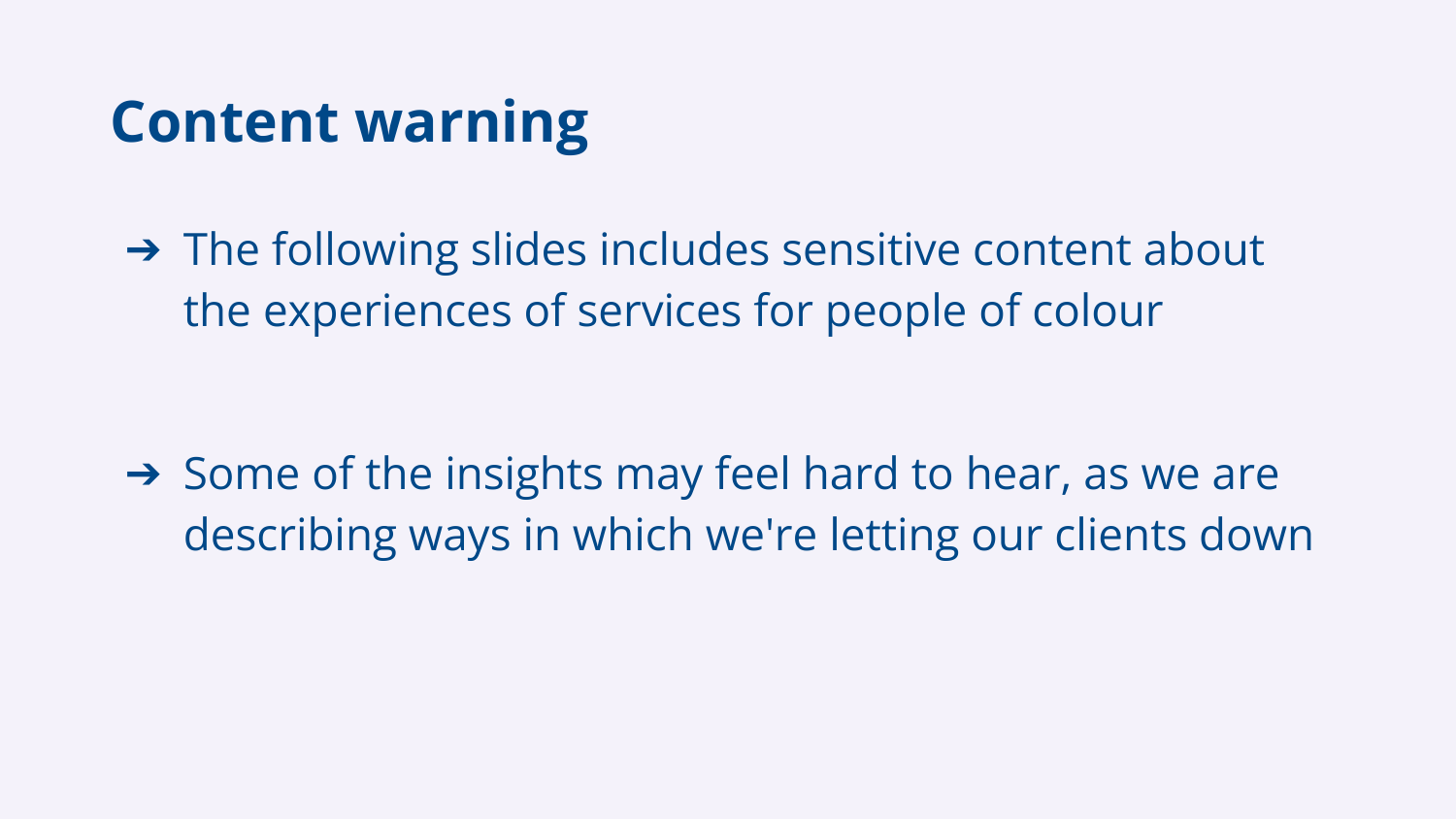

# Content warning
The following slides includes sensitive content about the experiences of services for people of colour

Some of the insights may feel hard to hear, as we are describing ways in which we're letting our clients down